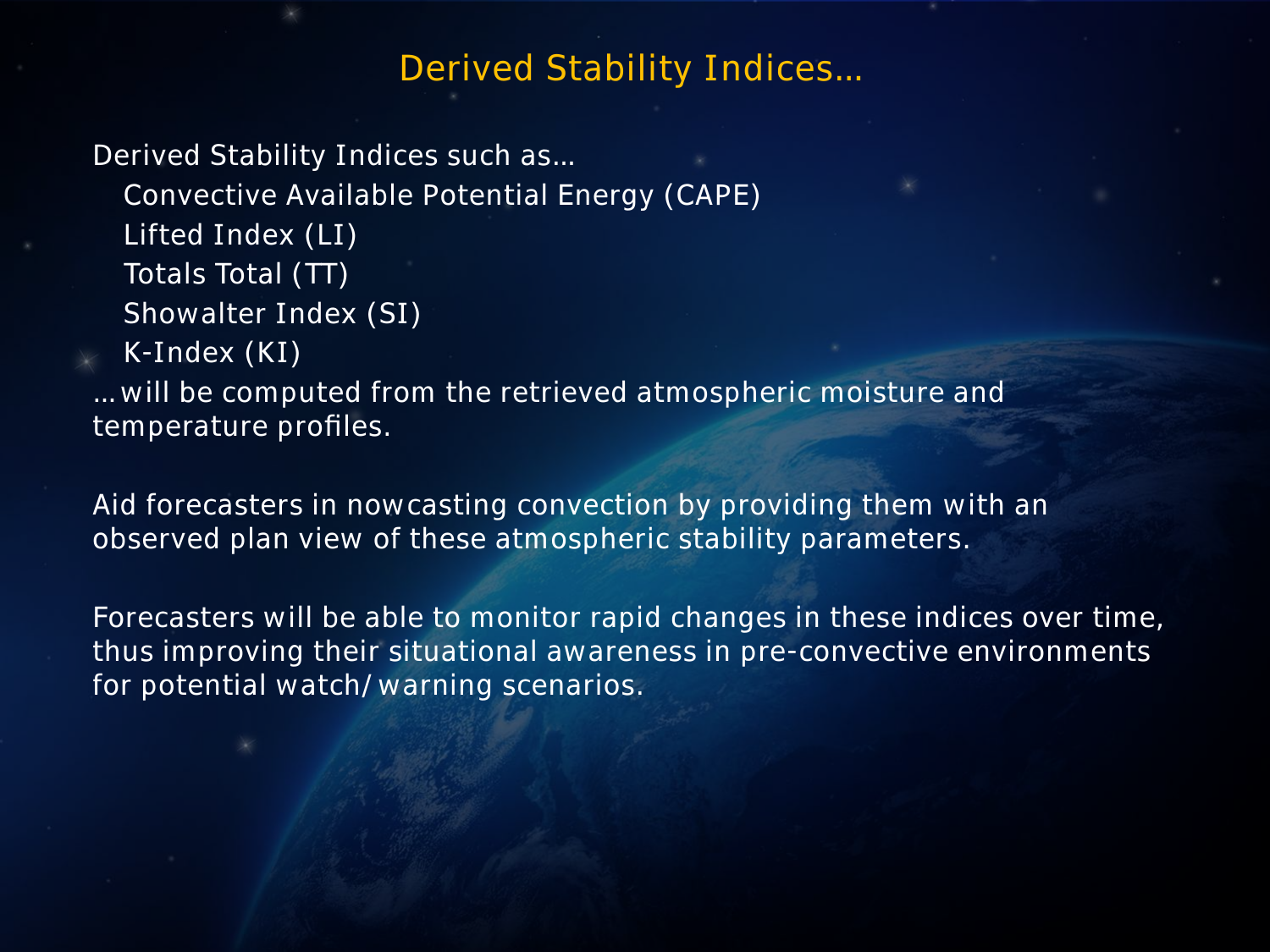

Derived Stability Indices…

Derived Stability Indices such as…
Convective Available Potential Energy (CAPE)
Lifted Index (LI)
Totals Total (TT)
Showalter Index (SI)
K-Index (KI)
…will be computed from the retrieved atmospheric moisture and temperature profiles.

Aid forecasters in nowcasting convection by providing them with an observed plan view of these atmospheric stability parameters.

Forecasters will be able to monitor rapid changes in these indices over time, thus improving their situational awareness in pre-convective environments for potential watch/warning scenarios.